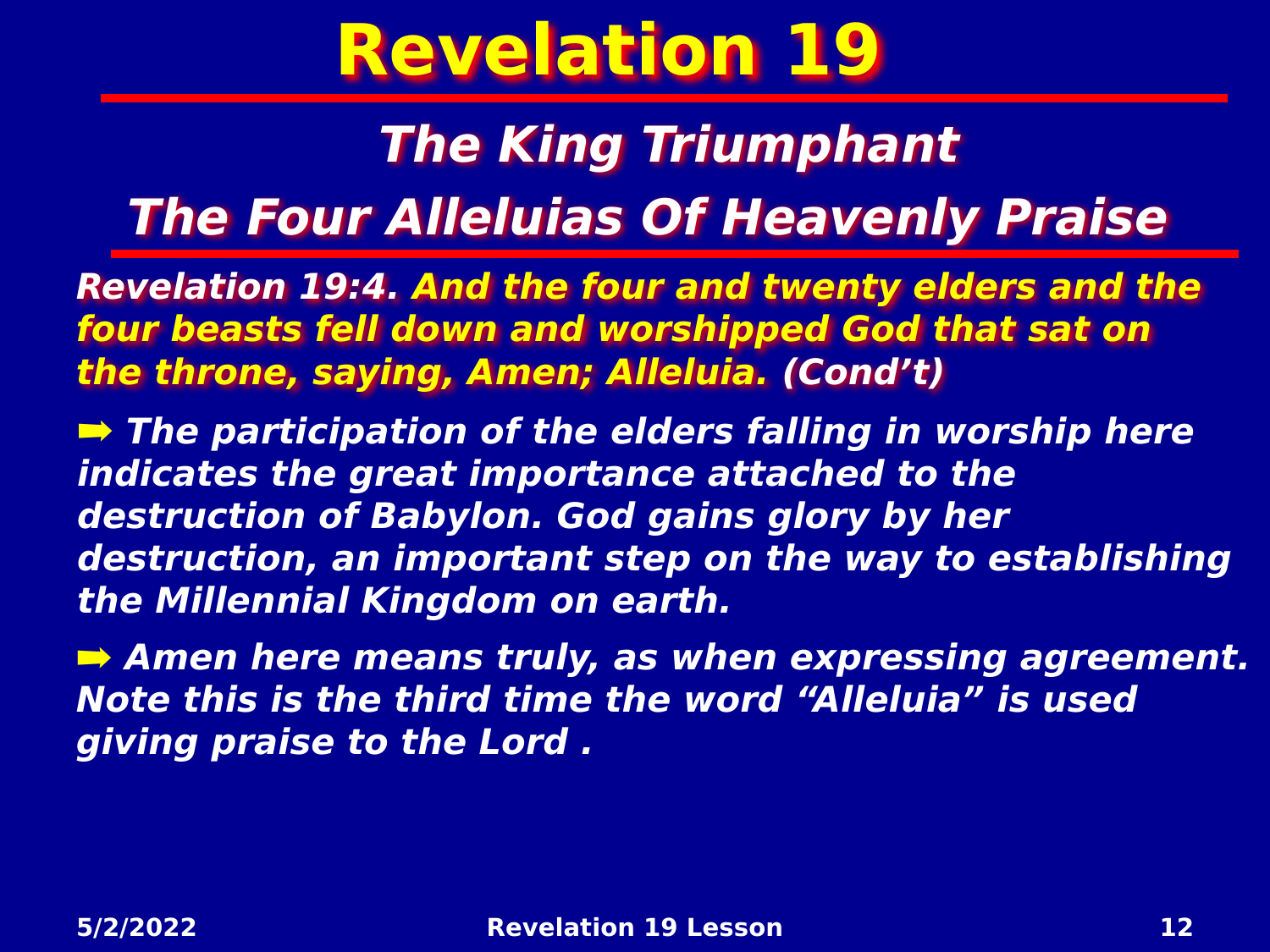

Revelation 19

The King Triumphant
The Four Alleluias Of Heavenly Praise
Revelation 19:4. And the four and twenty elders and the four beasts fell down and worshipped God that sat on the throne, saying, Amen; Alleluia. (Cond’t)
 The participation of the elders falling in worship here indicates the great importance attached to the destruction of Babylon. God gains glory by her destruction, an important step on the way to establishing the Millennial Kingdom on earth.
 Amen here means truly, as when expressing agreement. Note this is the third time the word “Alleluia” is used giving praise to the Lord .
5/2/2022
Revelation 19 Lesson
12